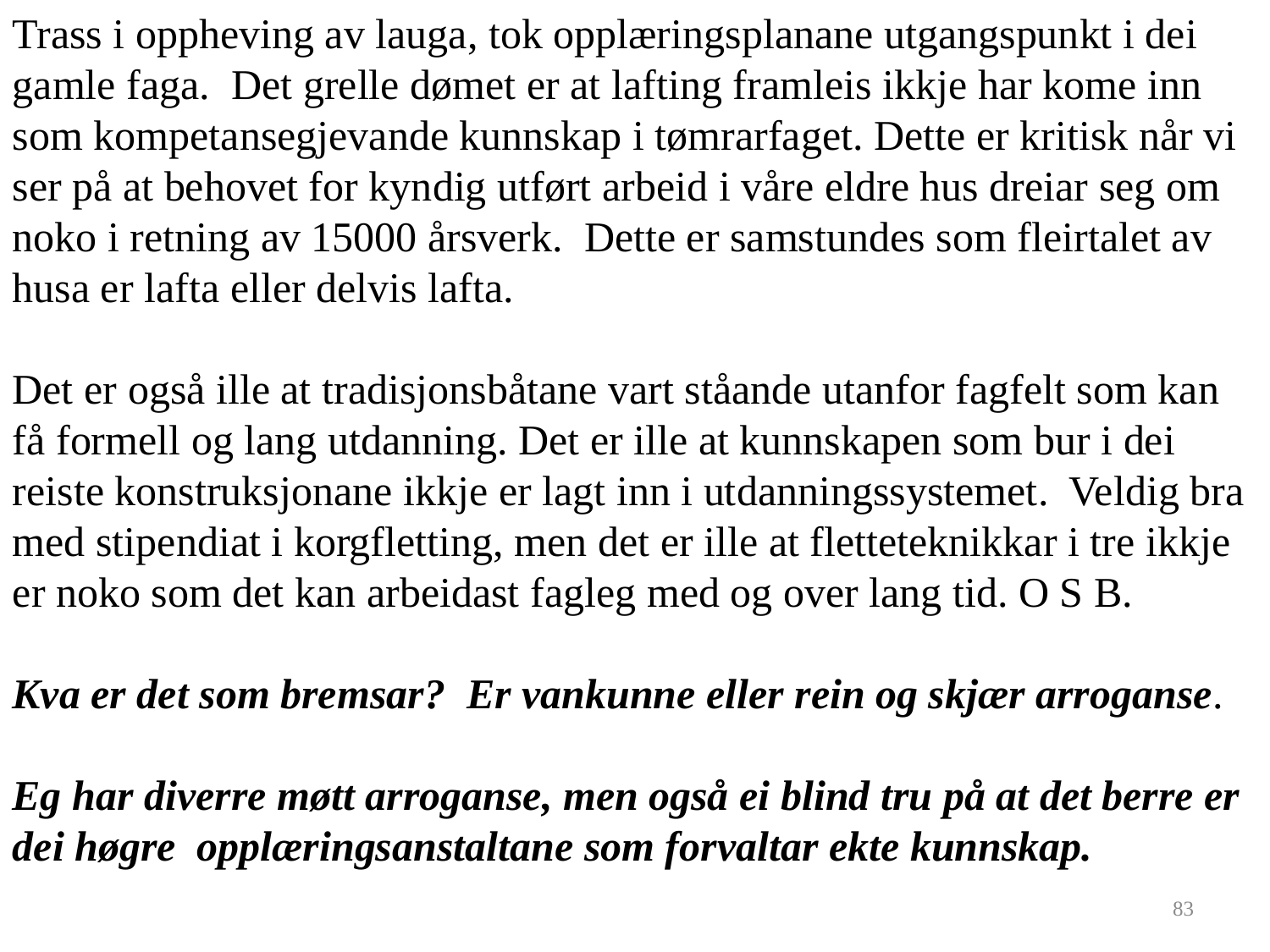

Trass i oppheving av lauga, tok opplæringsplanane utgangspunkt i dei gamle faga.  Det grelle dømet er at lafting framleis ikkje har kome inn som kompetansegjevande kunnskap i tømrarfaget. Dette er kritisk når vi ser på at behovet for kyndig utført arbeid i våre eldre hus dreiar seg om noko i retning av 15000 årsverk.  Dette er samstundes som fleirtalet av husa er lafta eller delvis lafta.

Det er også ille at tradisjonsbåtane vart ståande utanfor fagfelt som kan få formell og lang utdanning. Det er ille at kunnskapen som bur i dei reiste konstruksjonane ikkje er lagt inn i utdanningssystemet.  Veldig bra med stipendiat i korgfletting, men det er ille at fletteteknikkar i tre ikkje er noko som det kan arbeidast fagleg med og over lang tid. O S B.

Kva er det som bremsar?  Er vankunne eller rein og skjær arroganse.

Eg har diverre møtt arroganse, men også ei blind tru på at det berre er dei høgre  opplæringsanstaltane som forvaltar ekte kunnskap.
83